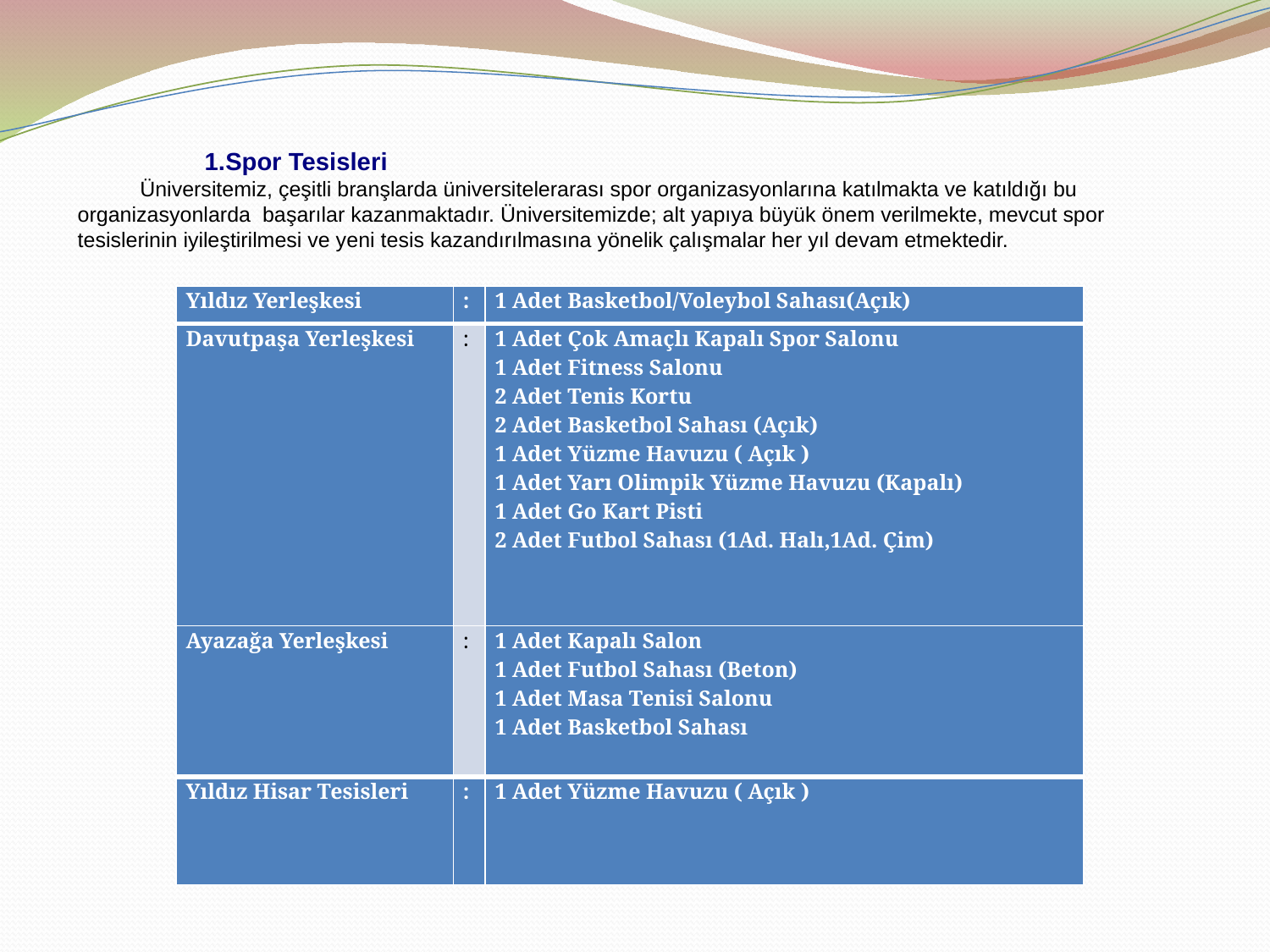

Spor Tesisleri
Üniversitemiz, çeşitli branşlarda üniversitelerarası spor organizasyonlarına katılmakta ve katıldığı bu organizasyonlarda  başarılar kazanmaktadır. Üniversitemizde; alt yapıya büyük önem verilmekte, mevcut spor tesislerinin iyileştirilmesi ve yeni tesis kazandırılmasına yönelik çalışmalar her yıl devam etmektedir.

| Yıldız Yerleşkesi | : | 1 Adet Basketbol/Voleybol Sahası(Açık) |
| --- | --- | --- |
| Davutpaşa Yerleşkesi | : | 1 Adet Çok Amaçlı Kapalı Spor Salonu 1 Adet Fitness Salonu 2 Adet Tenis Kortu 2 Adet Basketbol Sahası (Açık) 1 Adet Yüzme Havuzu ( Açık ) 1 Adet Yarı Olimpik Yüzme Havuzu (Kapalı) 1 Adet Go Kart Pisti 2 Adet Futbol Sahası (1Ad. Halı,1Ad. Çim) |
| Ayazağa Yerleşkesi | : | 1 Adet Kapalı Salon 1 Adet Futbol Sahası (Beton) 1 Adet Masa Tenisi Salonu 1 Adet Basketbol Sahası |
| Yıldız Hisar Tesisleri | : | 1 Adet Yüzme Havuzu ( Açık ) |
| Kapalı Spor Tesisleri Sayısı Kapalı Spor Tesisleri Alanı Açık Spor Tesisleri Sayısı Açık Spor Tesisleri Alanı | : : : : | 4 Adet 9.463 m² 5 Adet 16.725 m² |
| --- | --- | --- |